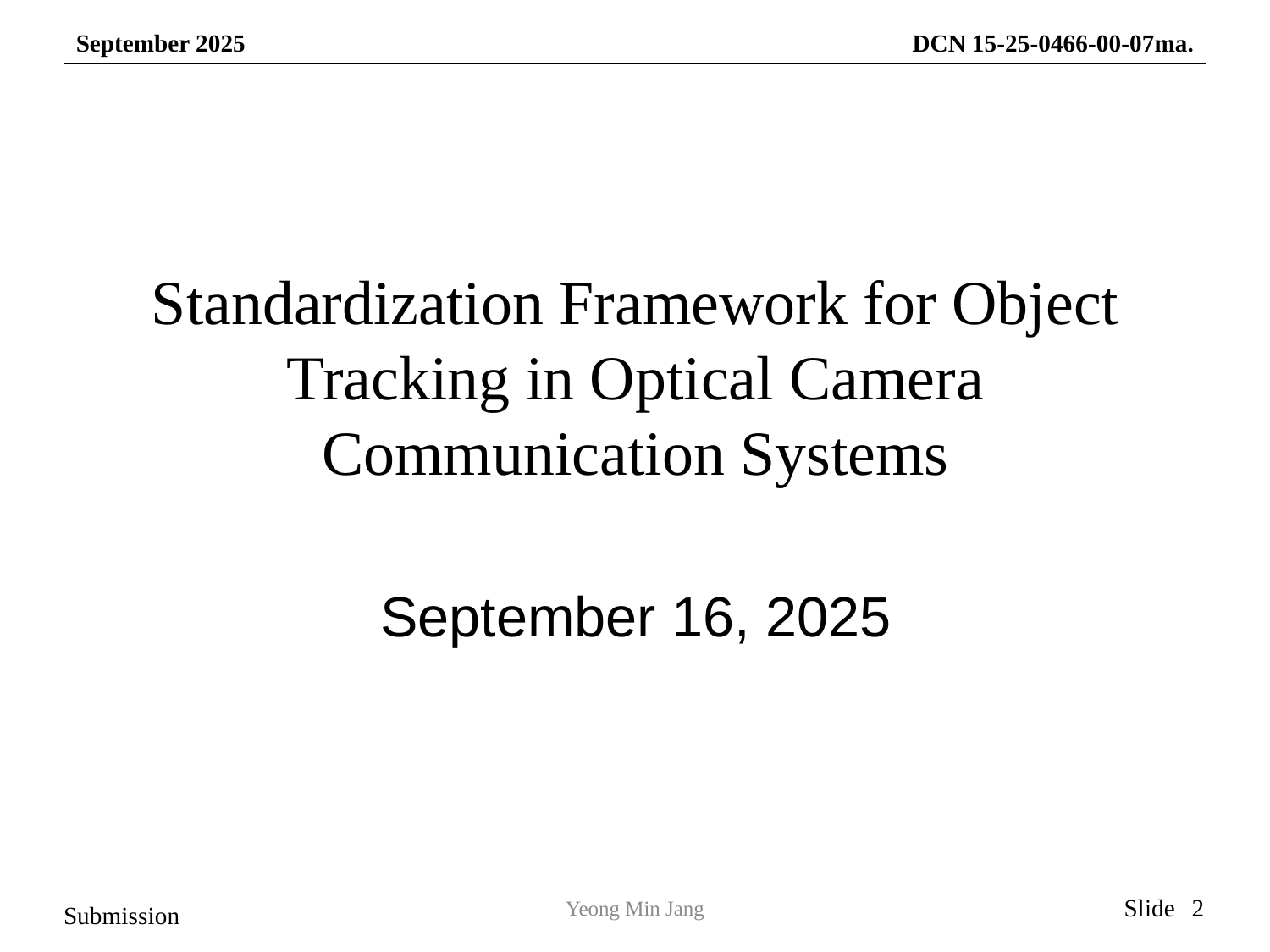

Standardization Framework for Object Tracking in Optical Camera Communication Systems
September 16, 2025